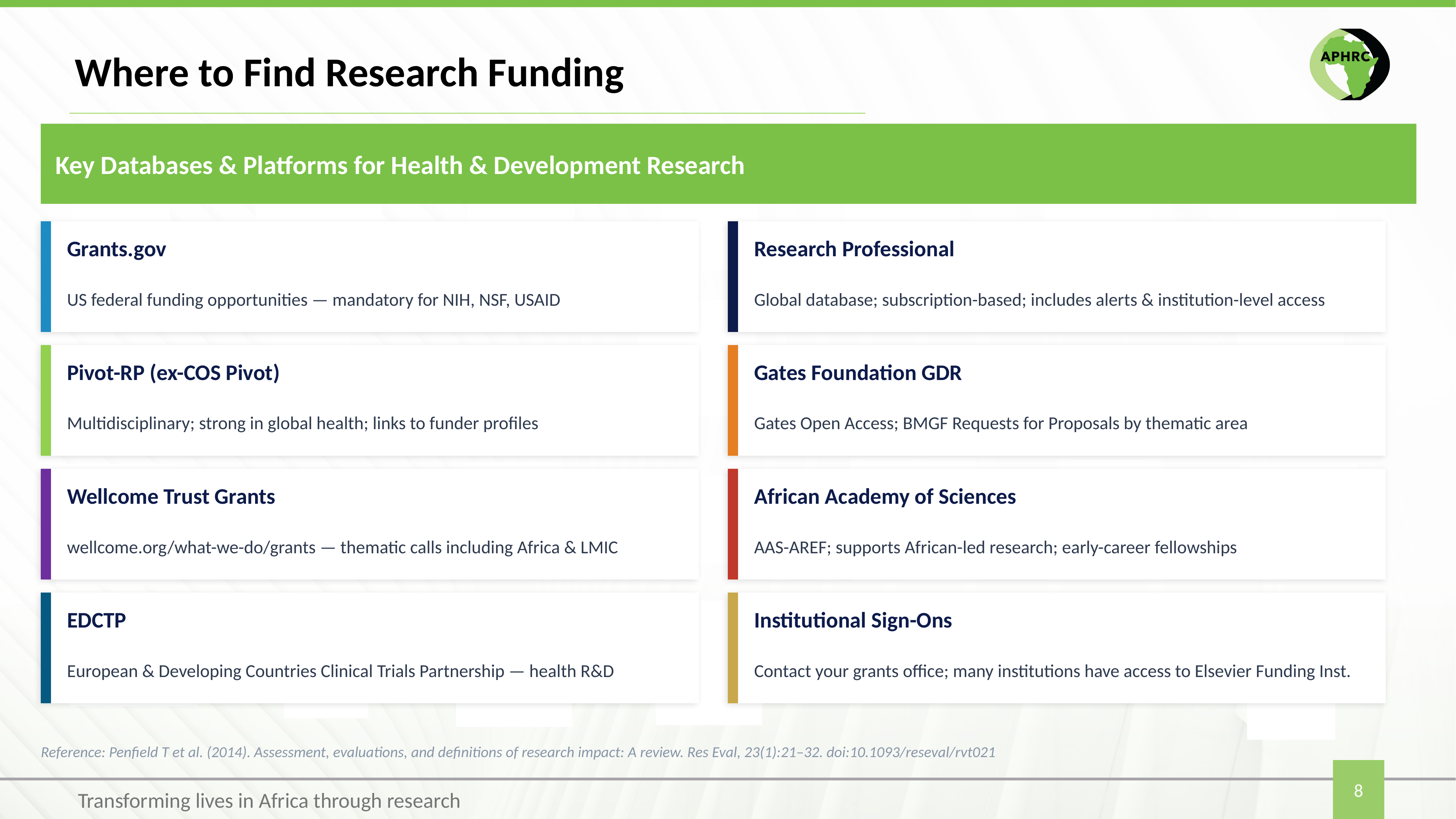

# Where to Find Research Funding

Key Databases & Platforms for Health & Development Research

Grants.gov
Research Professional
US federal funding opportunities — mandatory for NIH, NSF, USAID
Global database; subscription-based; includes alerts & institution-level access

Pivot-RP (ex-COS Pivot)
Gates Foundation GDR
Multidisciplinary; strong in global health; links to funder profiles
Gates Open Access; BMGF Requests for Proposals by thematic area

Wellcome Trust Grants
African Academy of Sciences
wellcome.org/what-we-do/grants — thematic calls including Africa & LMIC
AAS-AREF; supports African-led research; early-career fellowships

EDCTP
Institutional Sign-Ons
European & Developing Countries Clinical Trials Partnership — health R&D
Contact your grants office; many institutions have access to Elsevier Funding Inst.
Reference: Penfield T et al. (2014). Assessment, evaluations, and definitions of research impact: A review. Res Eval, 23(1):21–32. doi:10.1093/reseval/rvt021
FAWE/Seamays 2024: Almost 30% of pregnancies originate inside the school. 6.4% involve school workers including teachers. Institutional accountability is mandatory.

8
Transforming lives in Africa through research